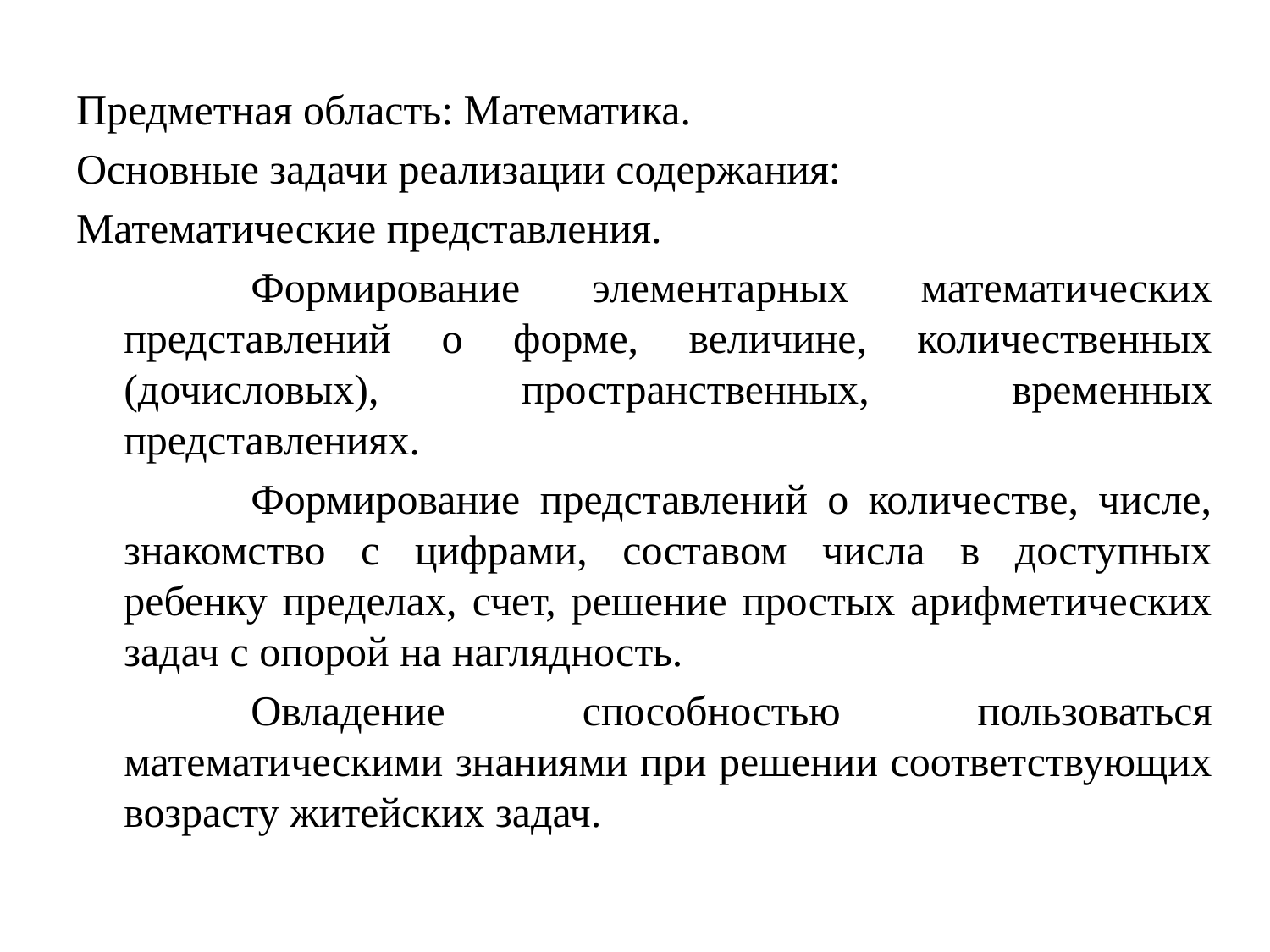

Предметная область: Математика.
Основные задачи реализации содержания:
Математические представления.
		Формирование элементарных математических представлений о форме, величине, количественных (дочисловых), пространственных, временных представлениях.
		Формирование представлений о количестве, числе, знакомство с цифрами, составом числа в доступных ребенку пределах, счет, решение простых арифметических задач с опорой на наглядность.
		Овладение способностью пользоваться математическими знаниями при решении соответствующих возрасту житейских задач.